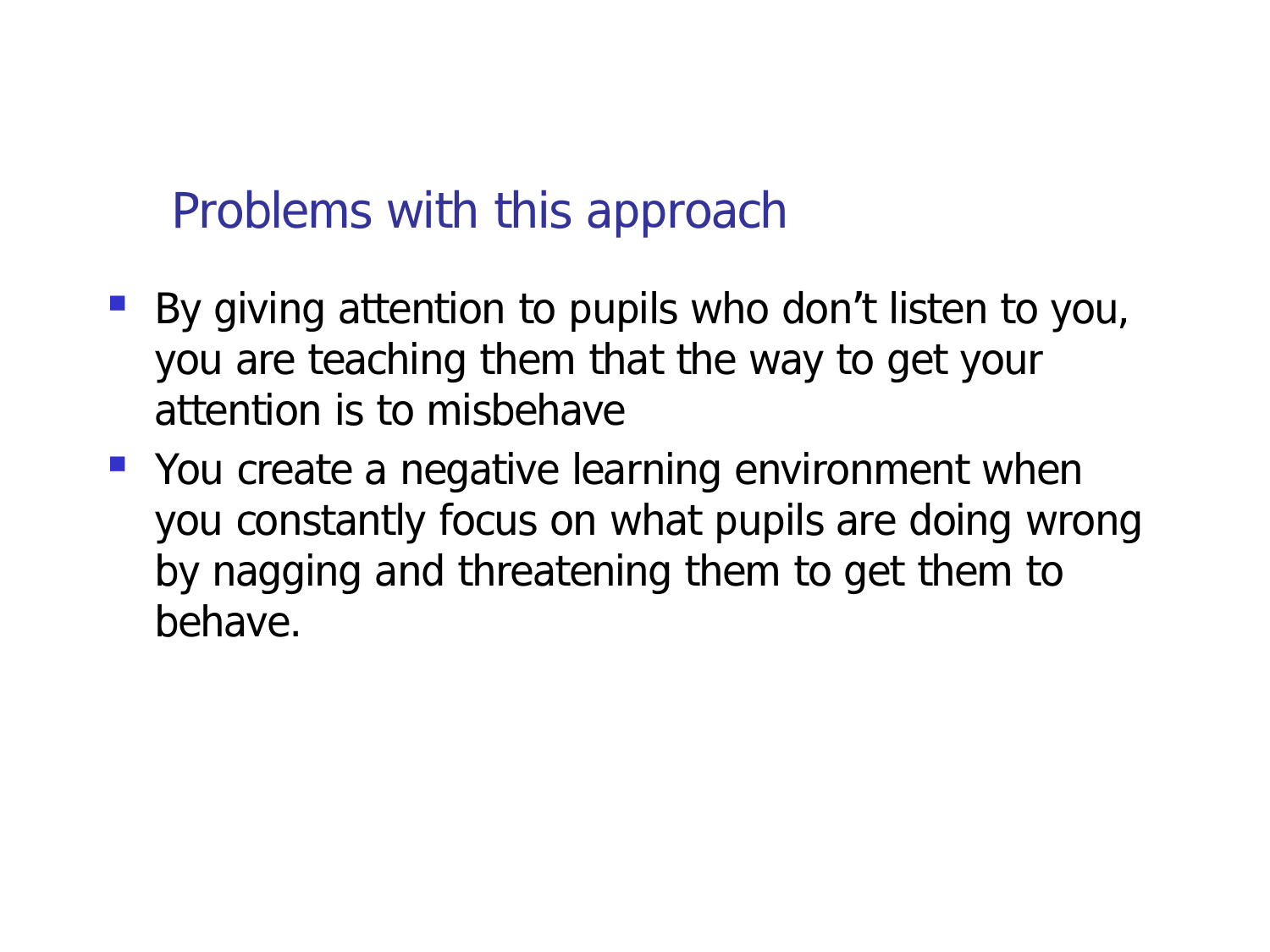

# Problems with this approach
By giving attention to pupils who don’t listen to you, you are teaching them that the way to get your attention is to misbehave
You create a negative learning environment when you constantly focus on what pupils are doing wrong by nagging and threatening them to get them to behave.